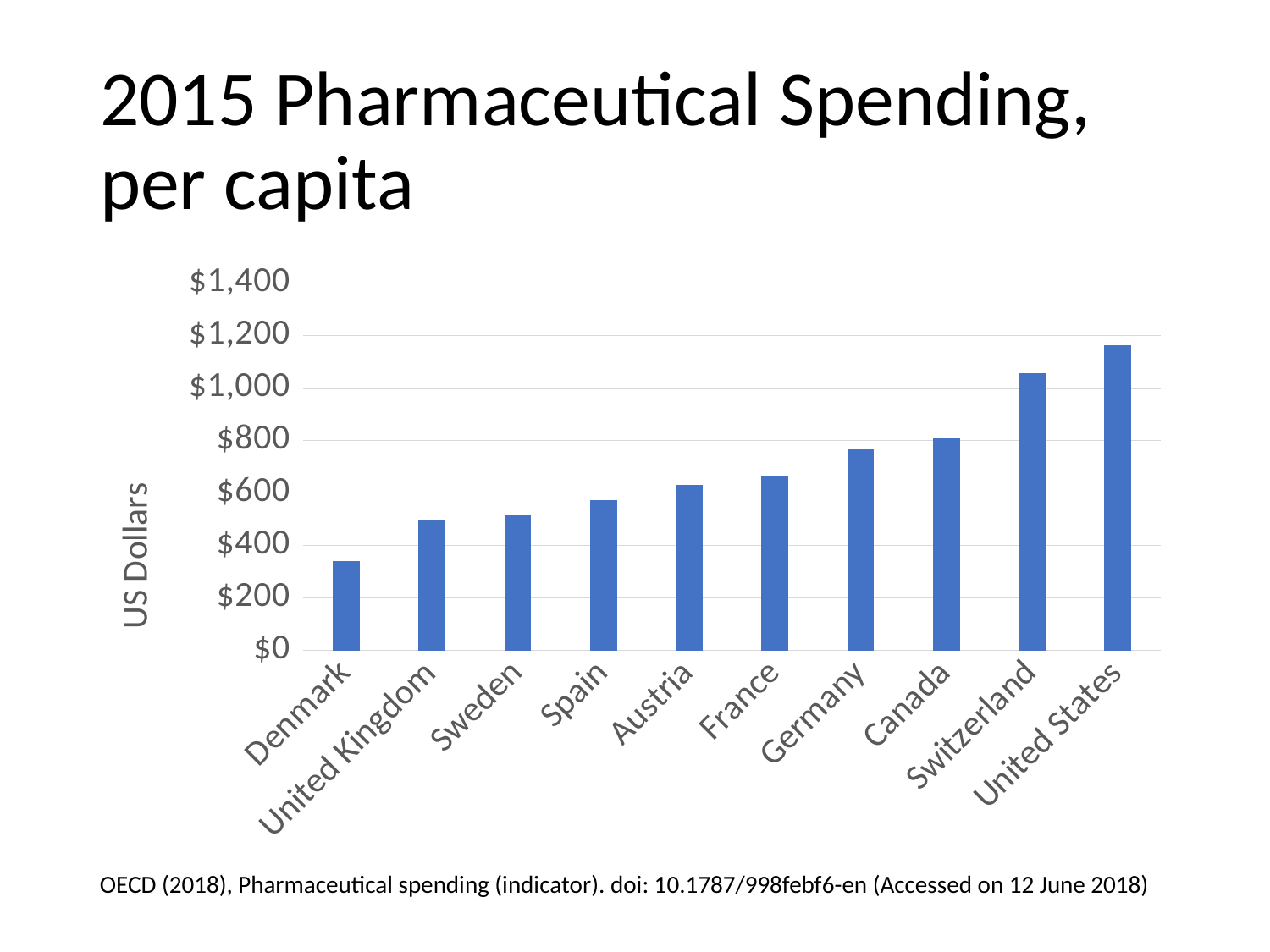

# 2015 Pharmaceutical Spending, per capita

### Chart

| Category |  |
|---|---|
| Denmark | 341.8 |
| United Kingdom | 497.4 |
| Sweden | 518.8 |
| Spain | 572.3 |
| Austria | 632.7 |
| France | 667.6 |
| Germany | 766.0 |
| Canada | 807.2 |
| Switzerland | 1056.1 |
| United States | 1162.4 |
OECD (2018), Pharmaceutical spending (indicator). doi: 10.1787/998febf6-en (Accessed on 12 June 2018)